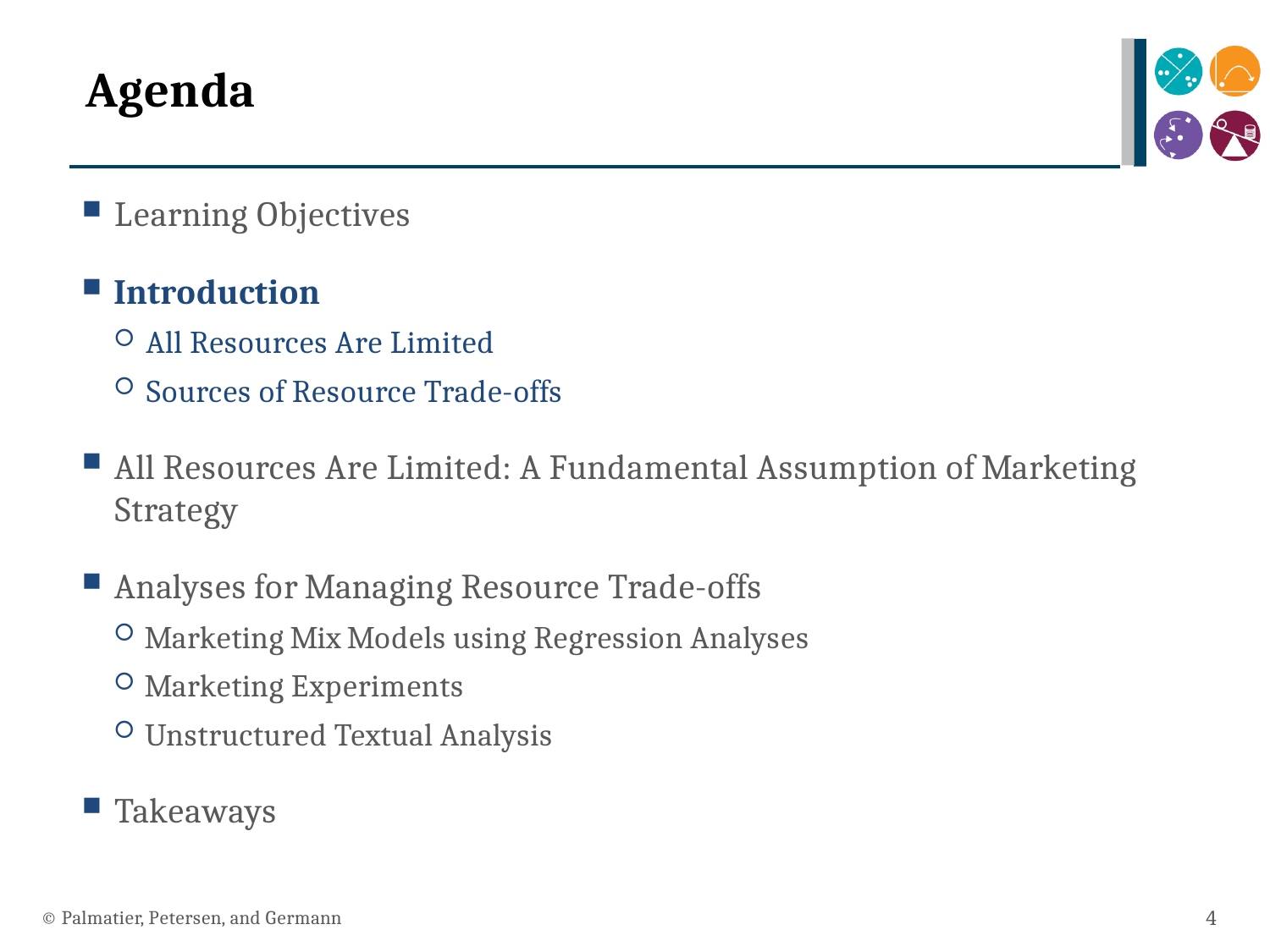

# Agenda
Learning Objectives
Introduction
All Resources Are Limited
Sources of Resource Trade-offs
All Resources Are Limited: A Fundamental Assumption of Marketing Strategy
Analyses for Managing Resource Trade-offs
Marketing Mix Models using Regression Analyses
Marketing Experiments
Unstructured Textual Analysis
Takeaways
© Palmatier, Petersen, and Germann
4